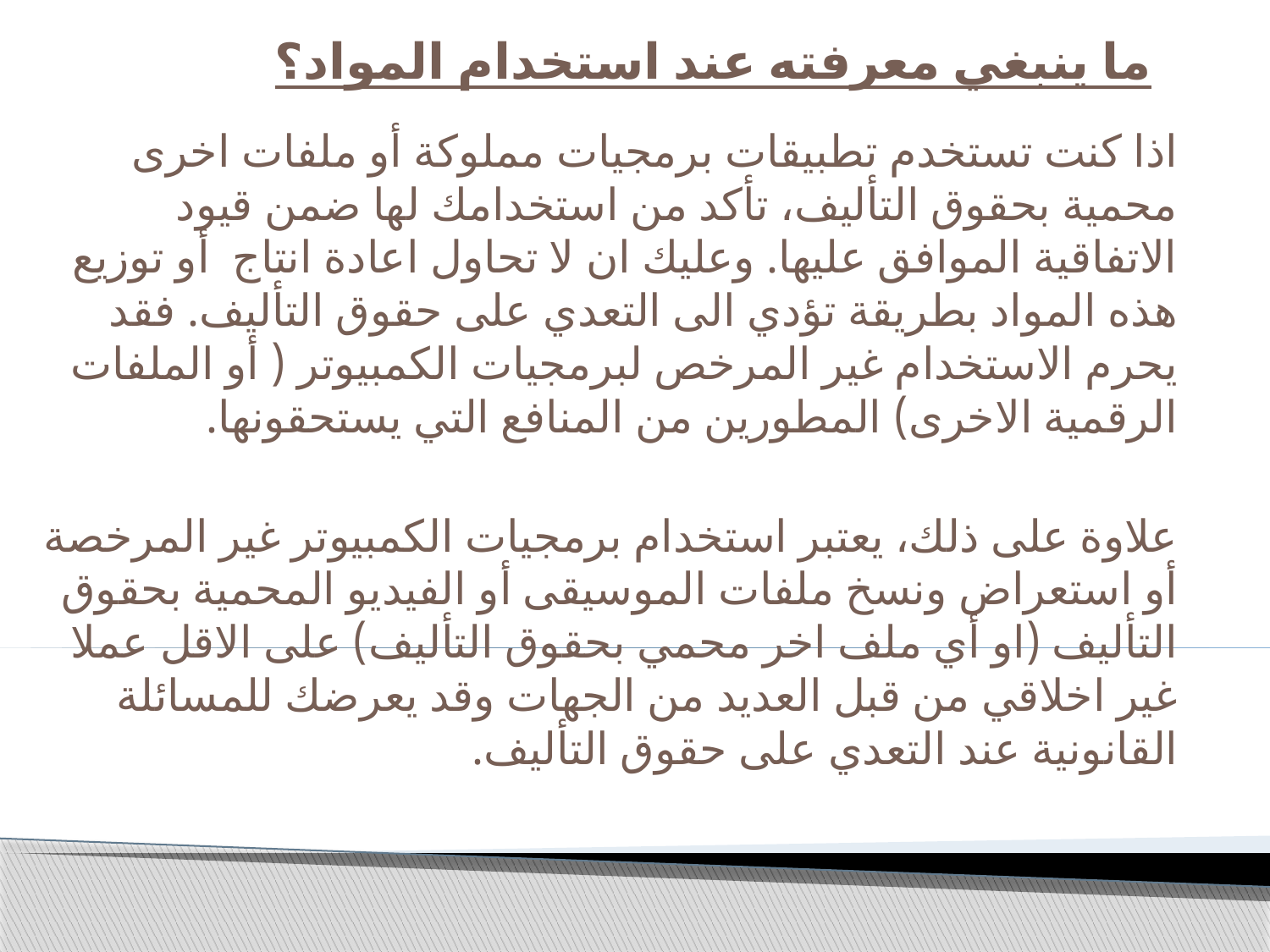

# ما ينبغي معرفته عند استخدام المواد؟
اذا كنت تستخدم تطبيقات برمجيات مملوكة أو ملفات اخرى محمية بحقوق التأليف، تأكد من استخدامك لها ضمن قيود الاتفاقية الموافق عليها. وعليك ان لا تحاول اعادة انتاج  أو توزيع هذه المواد بطريقة تؤدي الى التعدي على حقوق التأليف. فقد يحرم الاستخدام غير المرخص لبرمجيات الكمبيوتر ( أو الملفات الرقمية الاخرى) المطورين من المنافع التي يستحقونها.

علاوة على ذلك، يعتبر استخدام برمجيات الكمبيوتر غير المرخصة أو استعراض ونسخ ملفات الموسيقى أو الفيديو المحمية بحقوق التأليف (او أي ملف اخر محمي بحقوق التأليف) على الاقل عملا غير اخلاقي من قبل العديد من الجهات وقد يعرضك للمسائلة القانونية عند التعدي على حقوق التأليف.